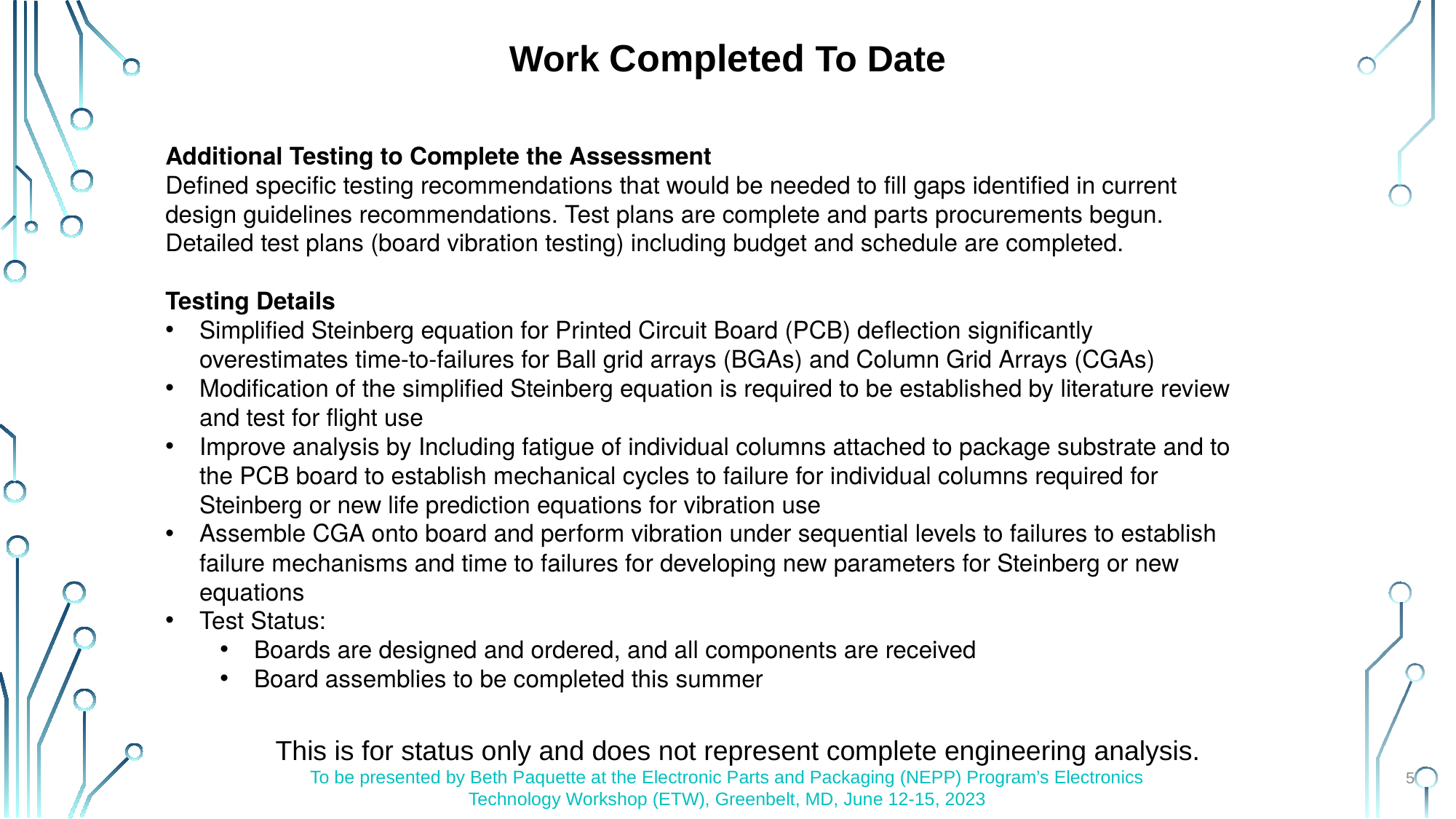

Work Completed To Date
Additional Testing to Complete the Assessment
Defined specific testing recommendations that would be needed to fill gaps identified in current design guidelines recommendations. Test plans are complete and parts procurements begun.
Detailed test plans (board vibration testing) including budget and schedule are completed.

Testing Details
Simplified Steinberg equation for Printed Circuit Board (PCB) deflection significantly overestimates time-to-failures for Ball grid arrays (BGAs) and Column Grid Arrays (CGAs)
Modification of the simplified Steinberg equation is required to be established by literature review and test for flight use
Improve analysis by Including fatigue of individual columns attached to package substrate and to the PCB board to establish mechanical cycles to failure for individual columns required for Steinberg or new life prediction equations for vibration use
Assemble CGA onto board and perform vibration under sequential levels to failures to establish failure mechanisms and time to failures for developing new parameters for Steinberg or new equations
Test Status:
Boards are designed and ordered, and all components are received
Board assemblies to be completed this summer

5